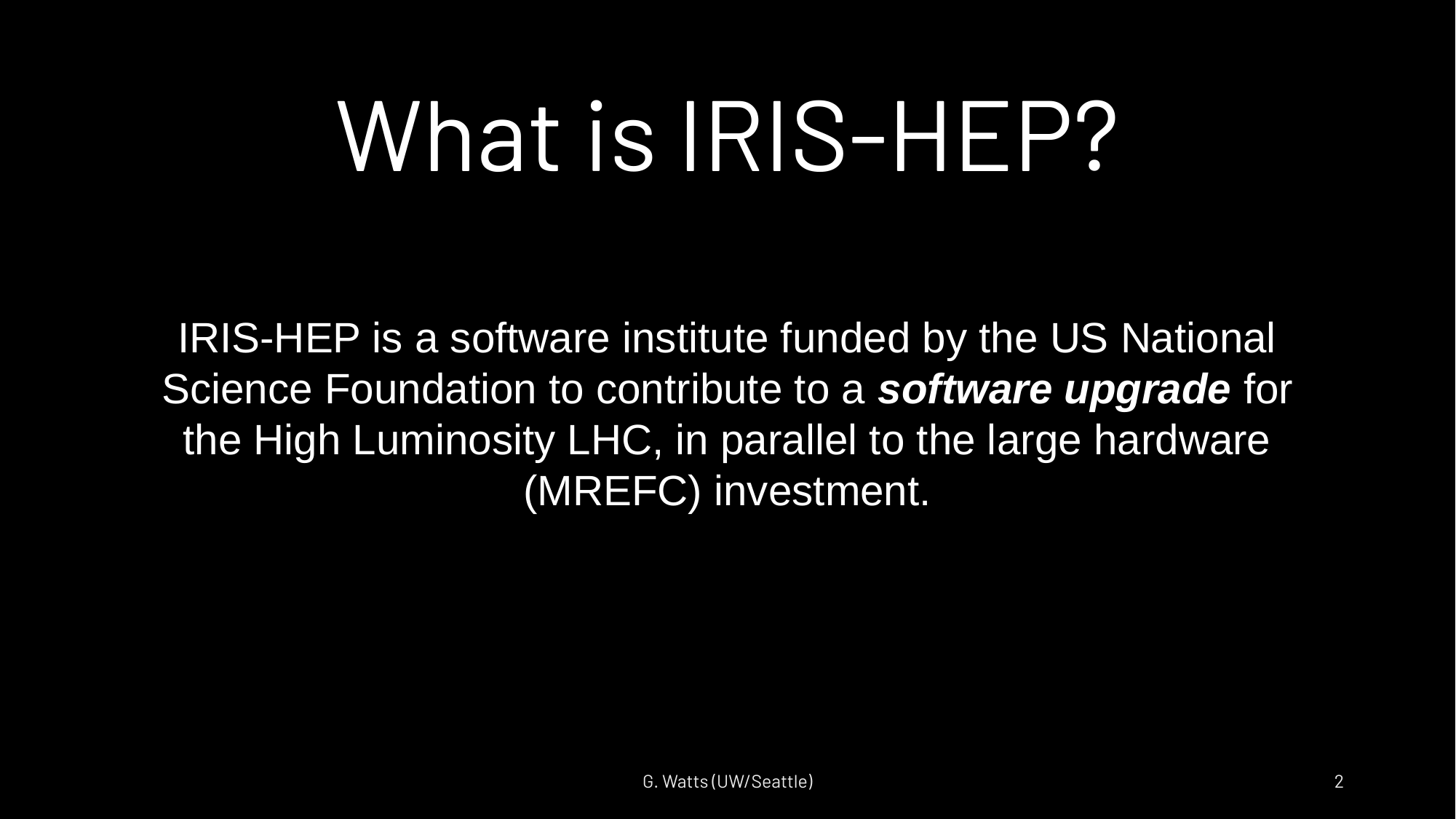

What is IRIS-HEP?
IRIS-HEP is a software institute funded by the US National Science Foundation to contribute to a software upgrade for the High Luminosity LHC, in parallel to the large hardware (MREFC) investment.
G. Watts (UW/Seattle)
2